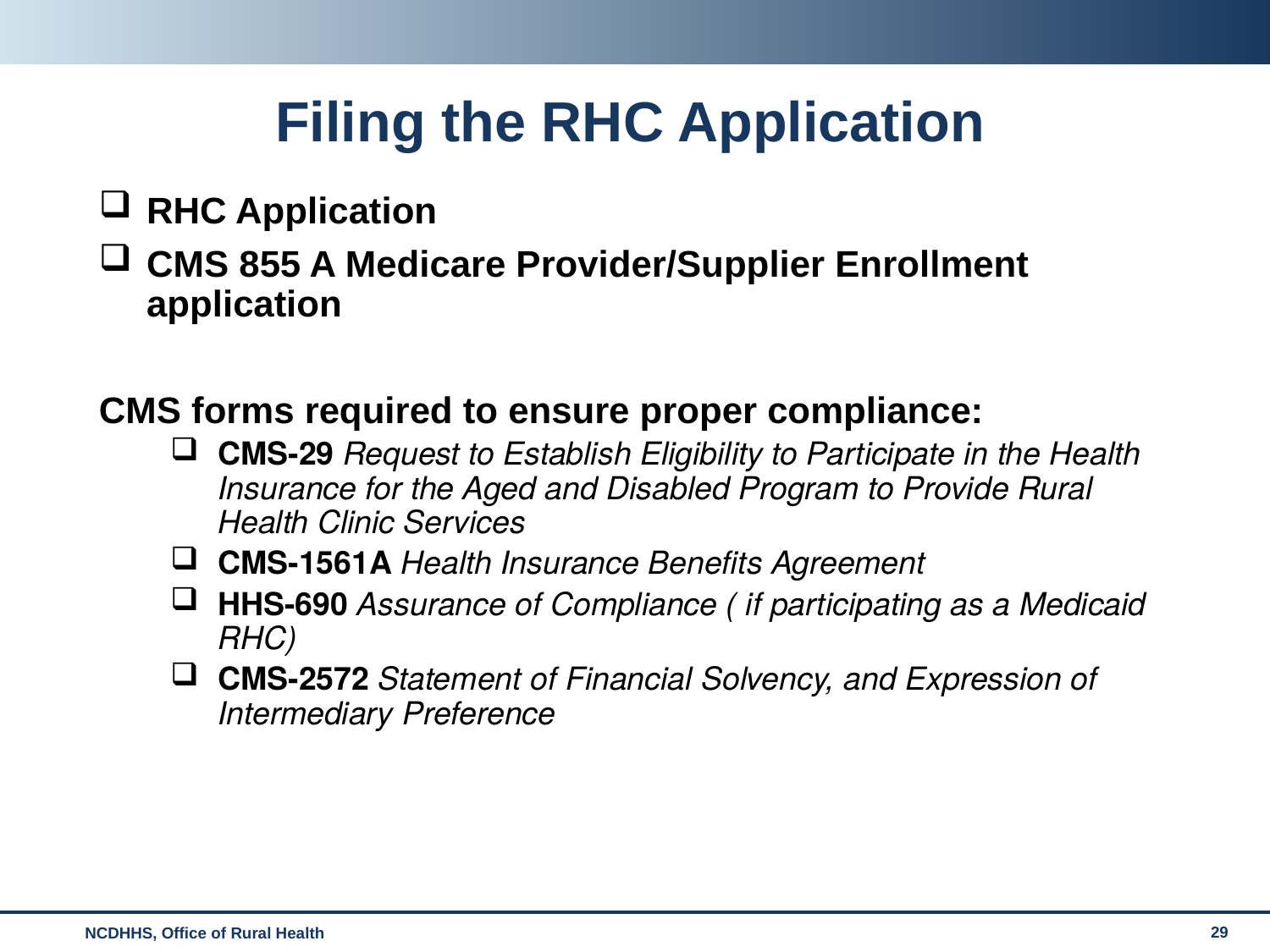

# Filing the RHC Application
RHC Application
CMS 855 A Medicare Provider/Supplier Enrollment application

CMS forms required to ensure proper compliance:
CMS-29 Request to Establish Eligibility to Participate in the Health Insurance for the Aged and Disabled Program to Provide Rural Health Clinic Services
CMS-1561A Health Insurance Benefits Agreement
HHS-690 Assurance of Compliance ( if participating as a Medicaid RHC)
CMS-2572 Statement of Financial Solvency, and Expression of Intermediary Preference